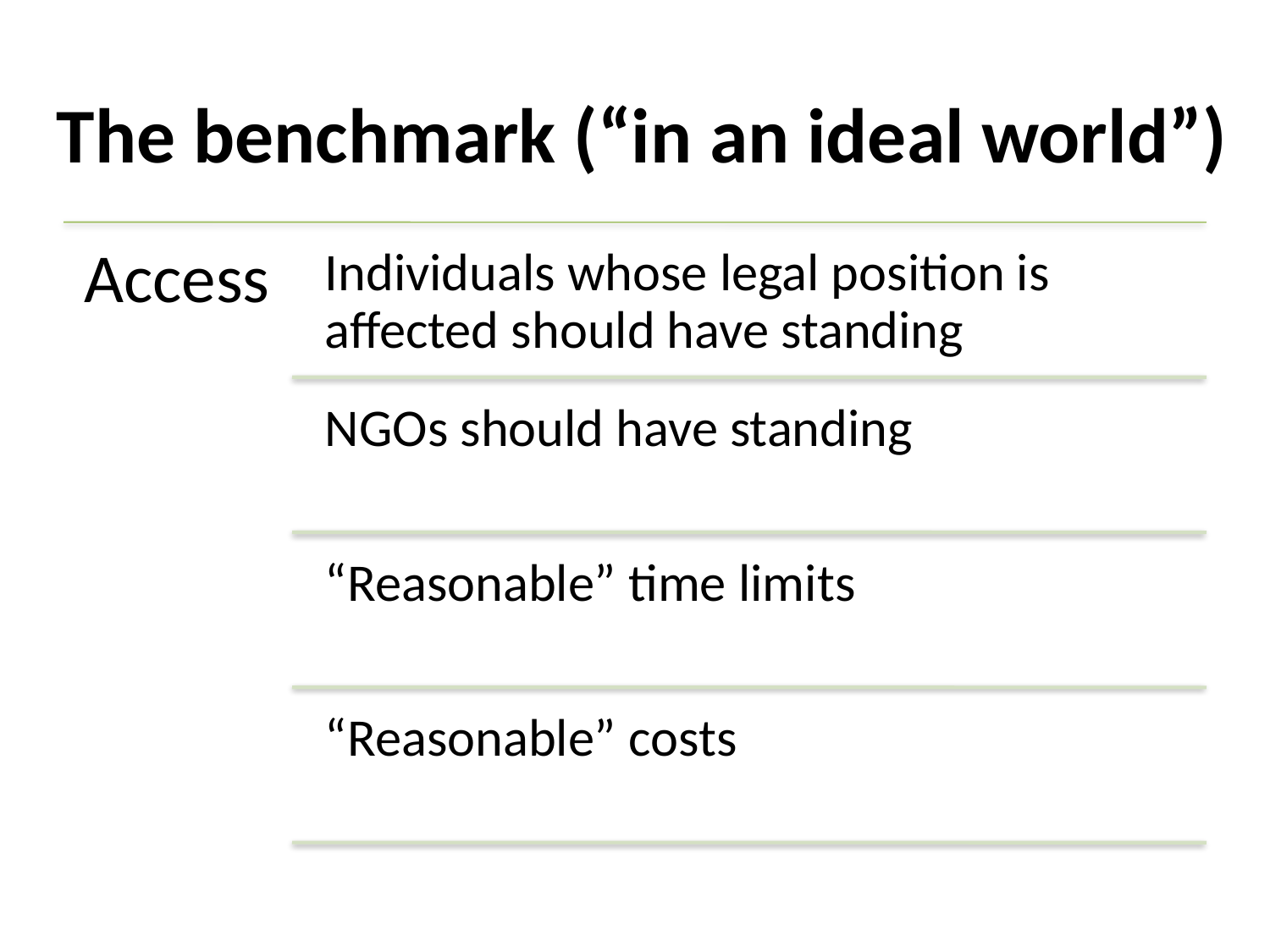

# The benchmark (“in an ideal world”)
Access
Individuals whose legal position is affected should have standing
NGOs should have standing
“Reasonable” time limits
“Reasonable” costs